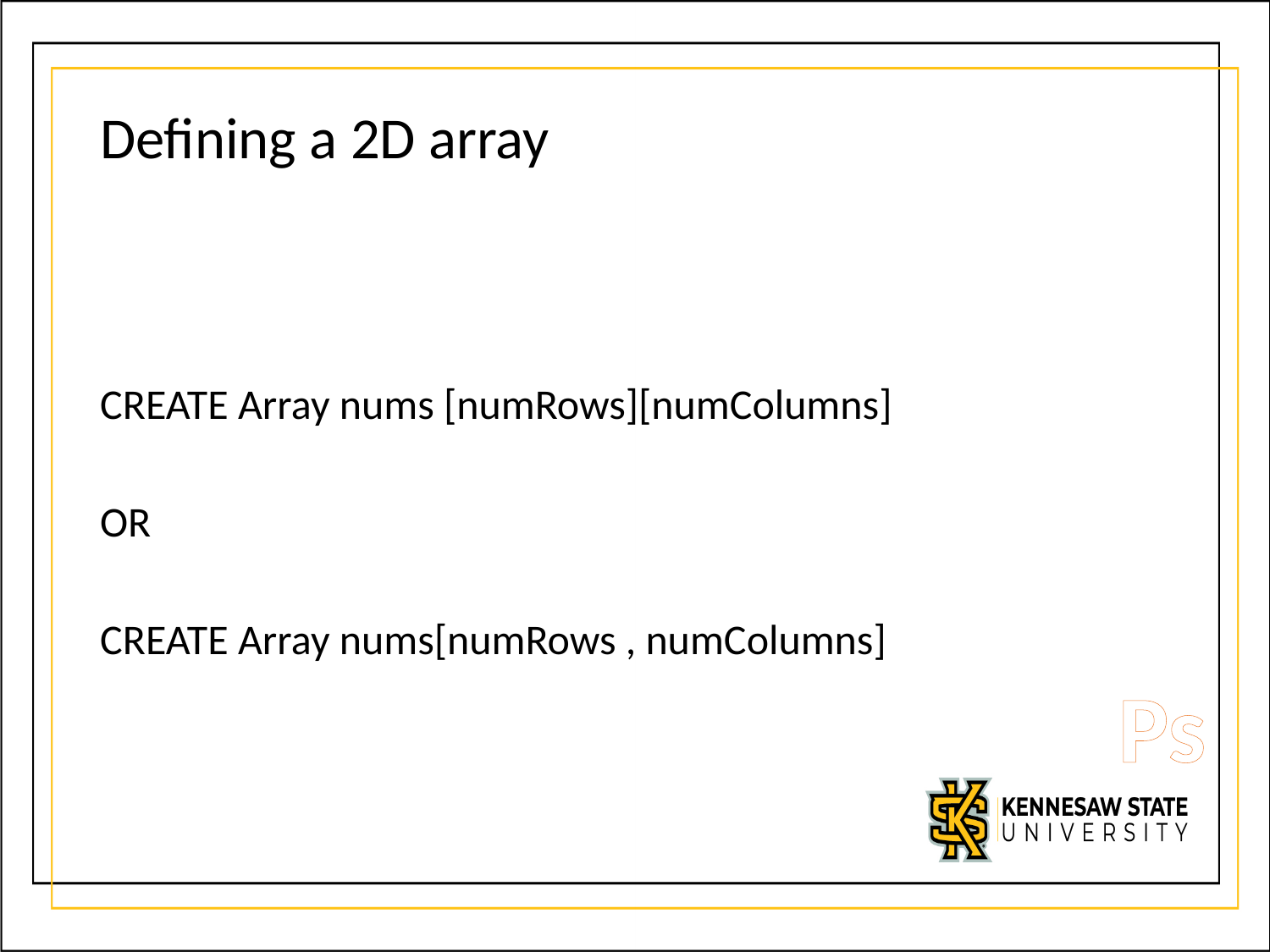

# Defining a 2D array

CREATE Array nums [numRows][numColumns]

OR

CREATE Array nums[numRows , numColumns]

Ps